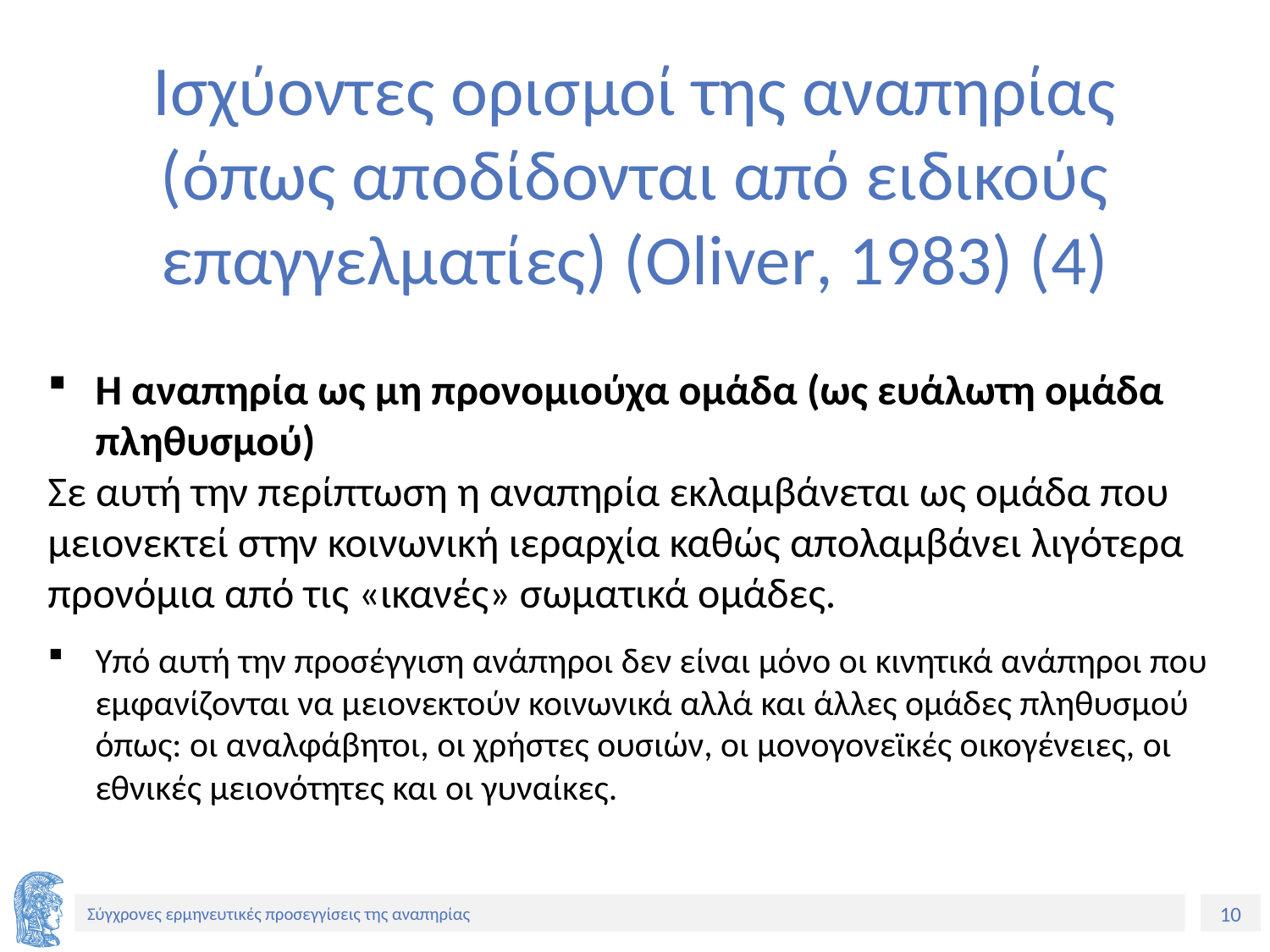

# Ισχύοντες ορισμοί της αναπηρίας (όπως αποδίδονται από ειδικούς επαγγελματίες) (Oliver, 1983) (4)
Η αναπηρία ως μη προνομιούχα ομάδα (ως ευάλωτη ομάδα πληθυσμού)
Σε αυτή την περίπτωση η αναπηρία εκλαμβάνεται ως ομάδα που μειονεκτεί στην κοινωνική ιεραρχία καθώς απολαμβάνει λιγότερα προνόμια από τις «ικανές» σωματικά ομάδες.
Υπό αυτή την προσέγγιση ανάπηροι δεν είναι μόνο οι κινητικά ανάπηροι που εμφανίζονται να μειονεκτούν κοινωνικά αλλά και άλλες ομάδες πληθυσμού όπως: οι αναλφάβητοι, οι χρήστες ουσιών, οι μονογονεϊκές οικογένειες, οι εθνικές μειονότητες και οι γυναίκες.